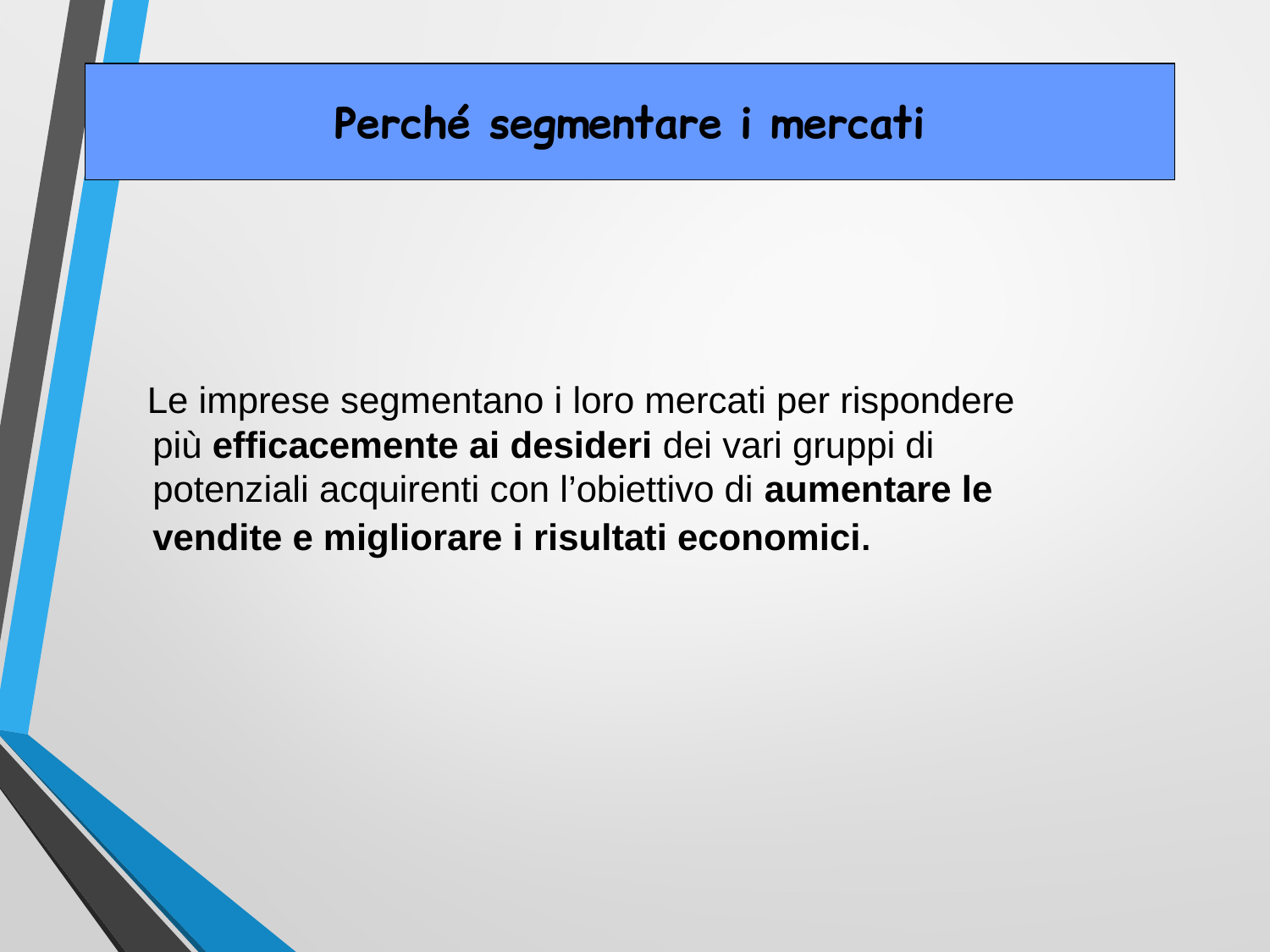

Perché segmentare i mercati
    Le imprese segmentano i loro mercati per rispondere più efficacemente ai desideri dei vari gruppi di potenziali acquirenti con l’obiettivo di aumentare le vendite e migliorare i risultati economici.